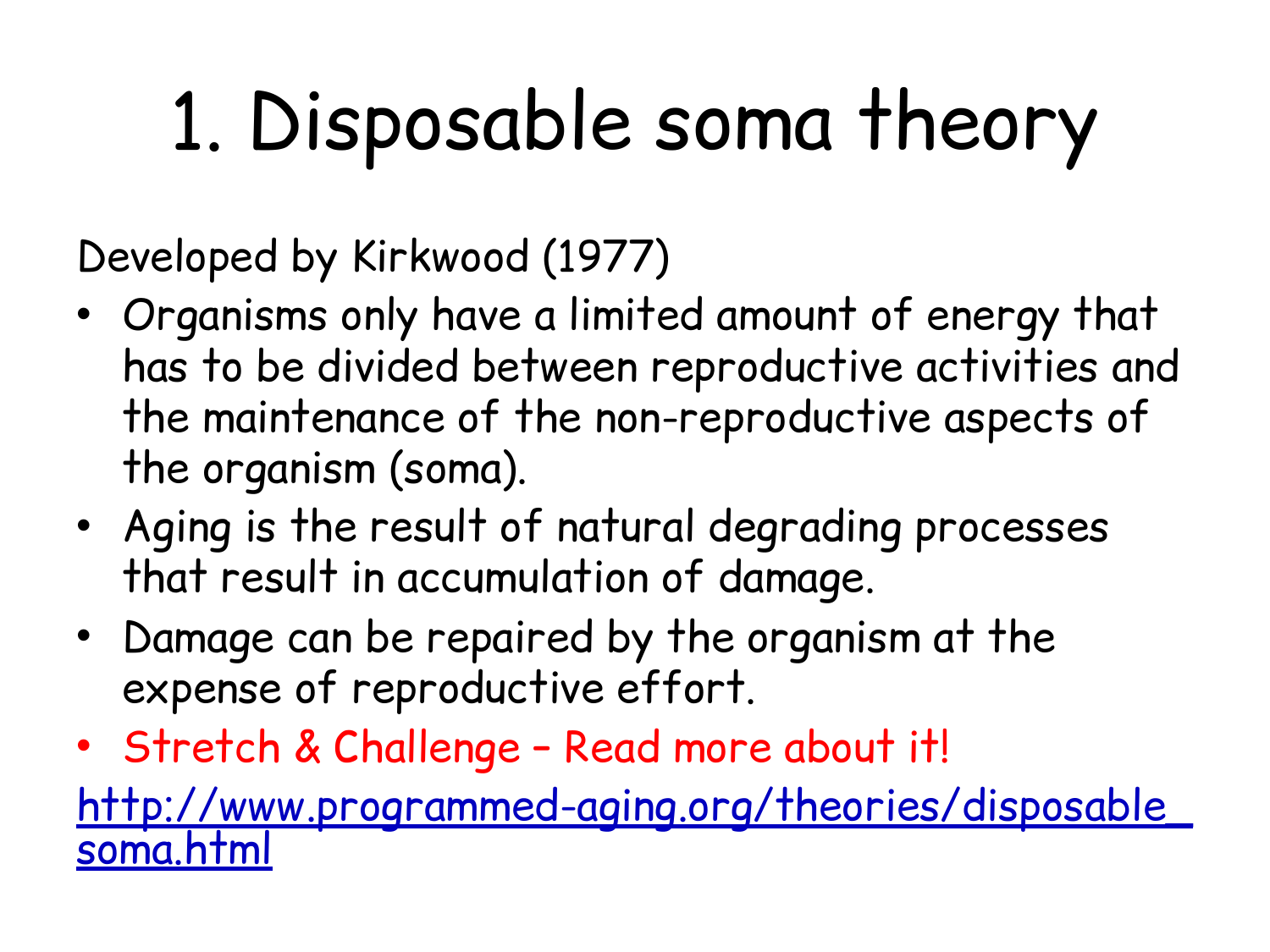

# 1. Disposable soma theory
Developed by Kirkwood (1977)
Organisms only have a limited amount of energy that has to be divided between reproductive activities and the maintenance of the non-reproductive aspects of the organism (soma).
Aging is the result of natural degrading processes that result in accumulation of damage.
Damage can be repaired by the organism at the expense of reproductive effort.
Stretch & Challenge – Read more about it!
http://www.programmed-aging.org/theories/disposable_soma.html